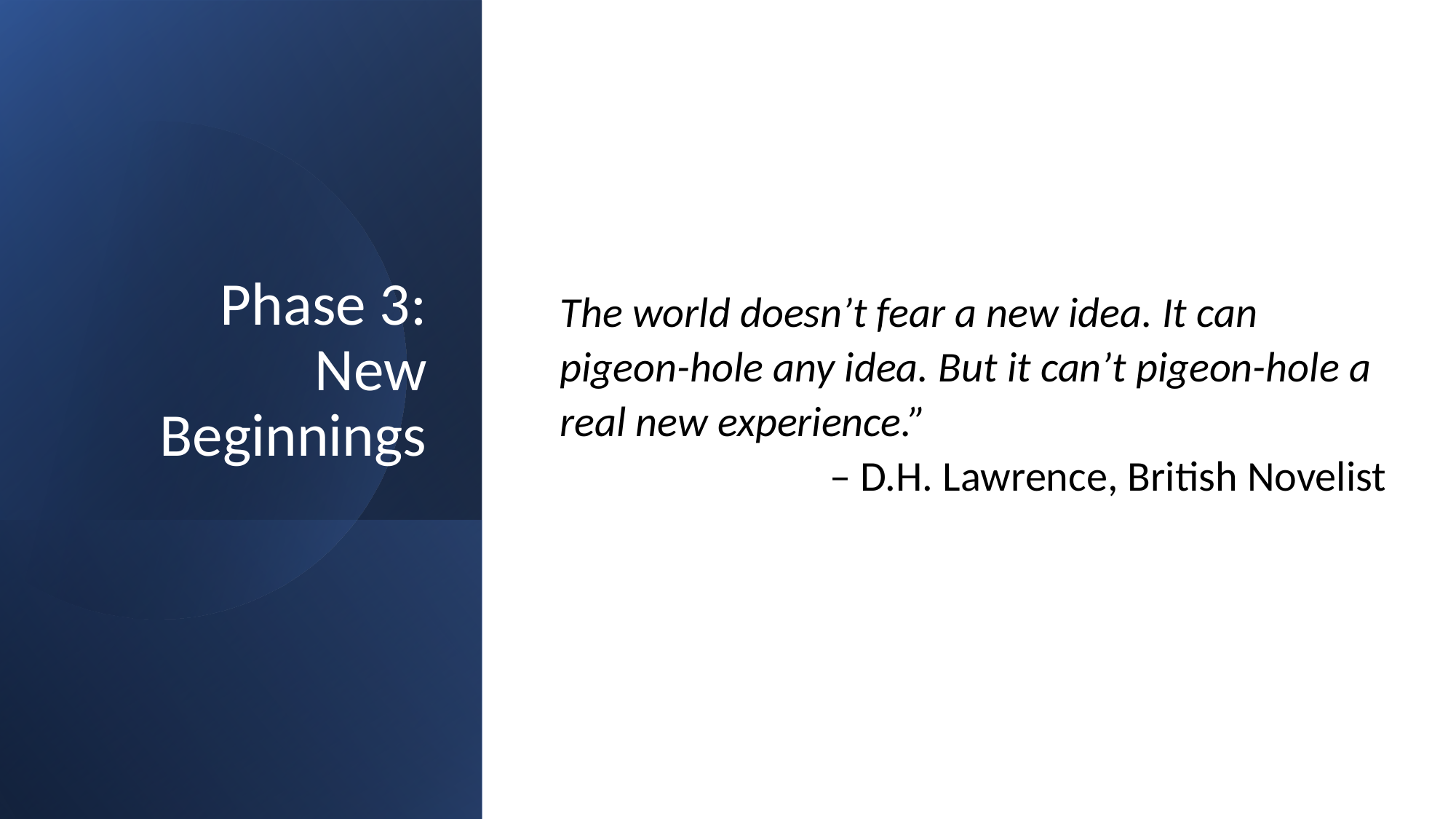

# Phase 3: New Beginnings

The world doesn’t fear a new idea. It can pigeon-hole any idea. But it can’t pigeon-hole a real new experience.”
– D.H. Lawrence, British Novelist